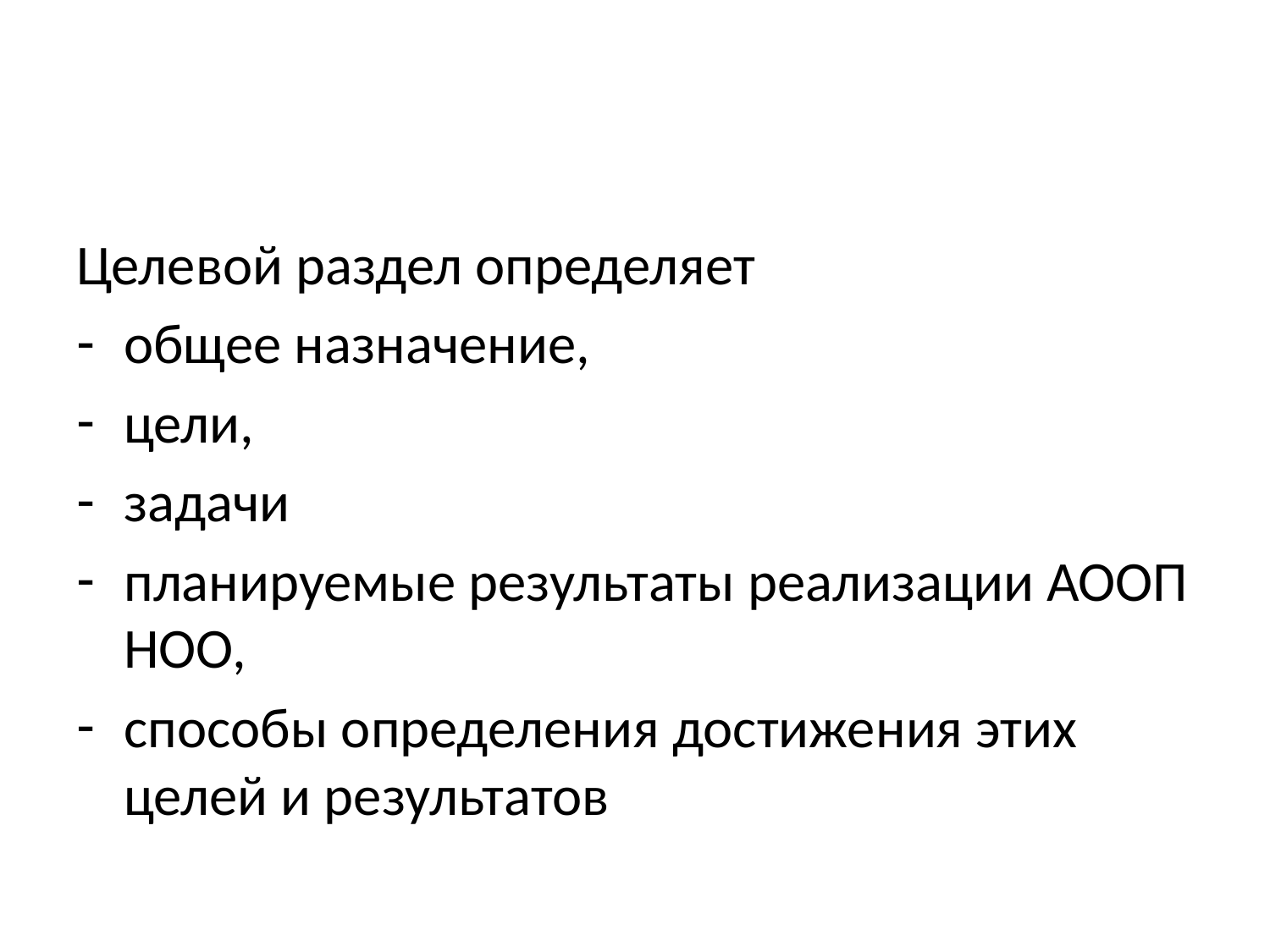

#
Целевой раздел определяет
общее назначение,
цели,
задачи
планируемые результаты реализации АООП НОО,
способы определения достижения этих целей и результатов